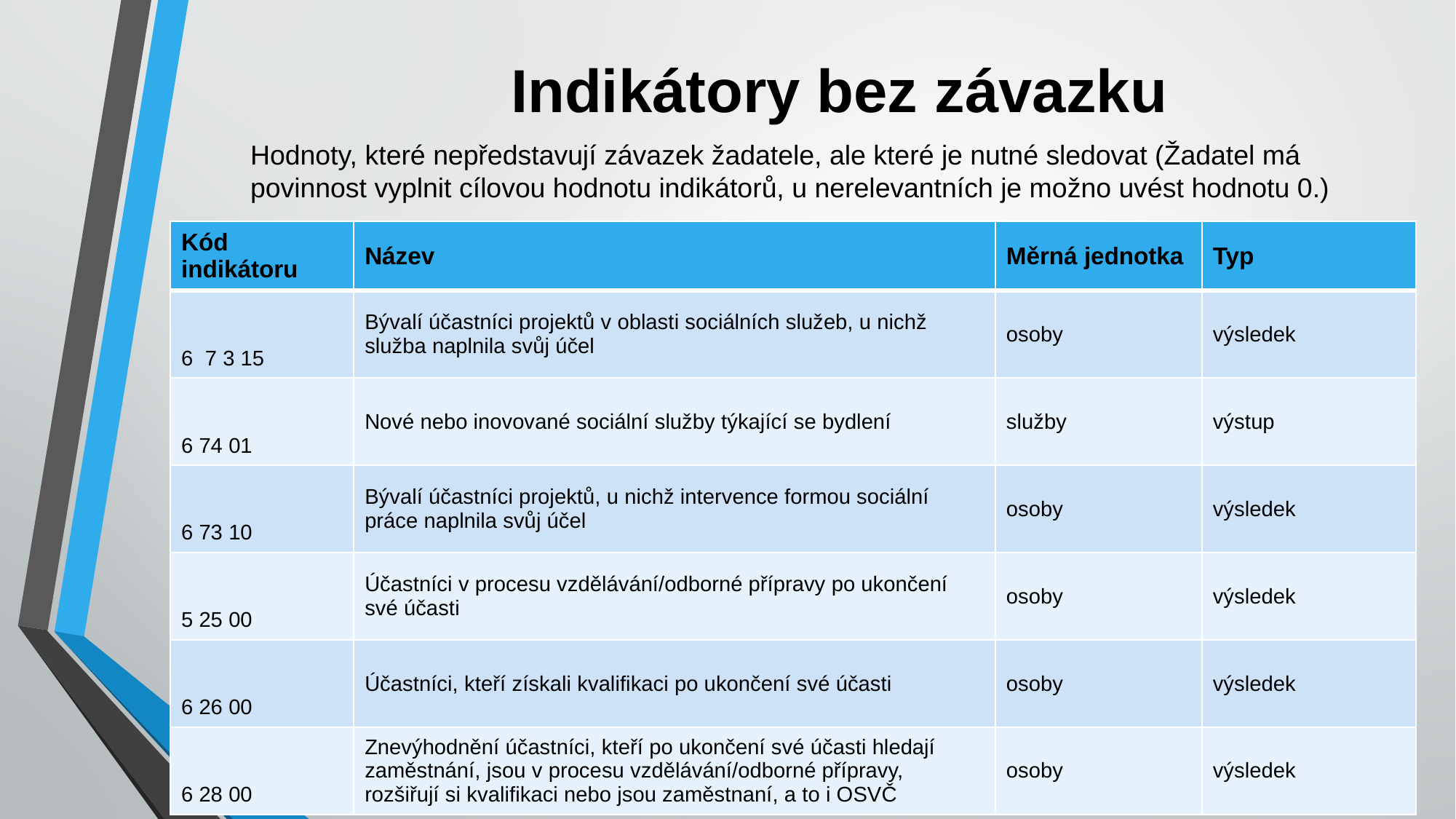

Indikátory bez závazku
Hodnoty, které nepředstavují závazek žadatele, ale které je nutné sledovat (Žadatel má povinnost vyplnit cílovou hodnotu indikátorů, u nerelevantních je možno uvést hodnotu 0.)
| Kód indikátoru | Název | Měrná jednotka | Typ |
| --- | --- | --- | --- |
| 6 7 3 15 | Bývalí účastníci projektů v oblasti sociálních služeb, u nichž služba naplnila svůj účel | osoby | výsledek |
| 6 74 01 | Nové nebo inovované sociální služby týkající se bydlení | služby | výstup |
| 6 73 10 | Bývalí účastníci projektů, u nichž intervence formou sociální práce naplnila svůj účel | osoby | výsledek |
| 5 25 00 | Účastníci v procesu vzdělávání/odborné přípravy po ukončení své účasti | osoby | výsledek |
| 6 26 00 | Účastníci, kteří získali kvalifikaci po ukončení své účasti | osoby | výsledek |
| 6 28 00 | Znevýhodnění účastníci, kteří po ukončení své účasti hledají zaměstnání, jsou v procesu vzdělávání/odborné přípravy, rozšiřují si kvalifikaci nebo jsou zaměstnaní, a to i OSVČ | osoby | výsledek |
17